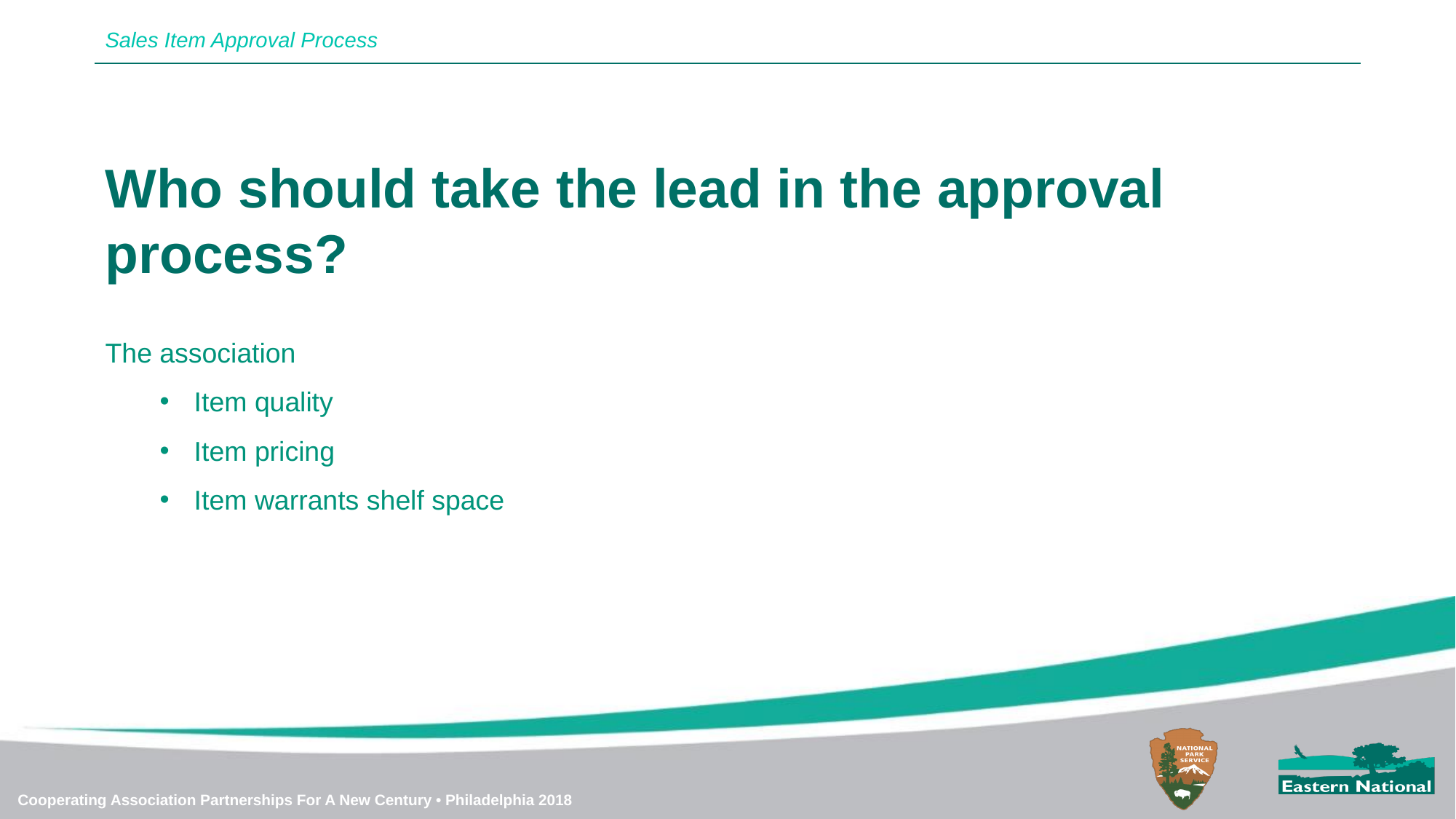

Sales Item Approval Process
Who should take the lead in the approval process?
The association
Item quality
Item pricing
Item warrants shelf space